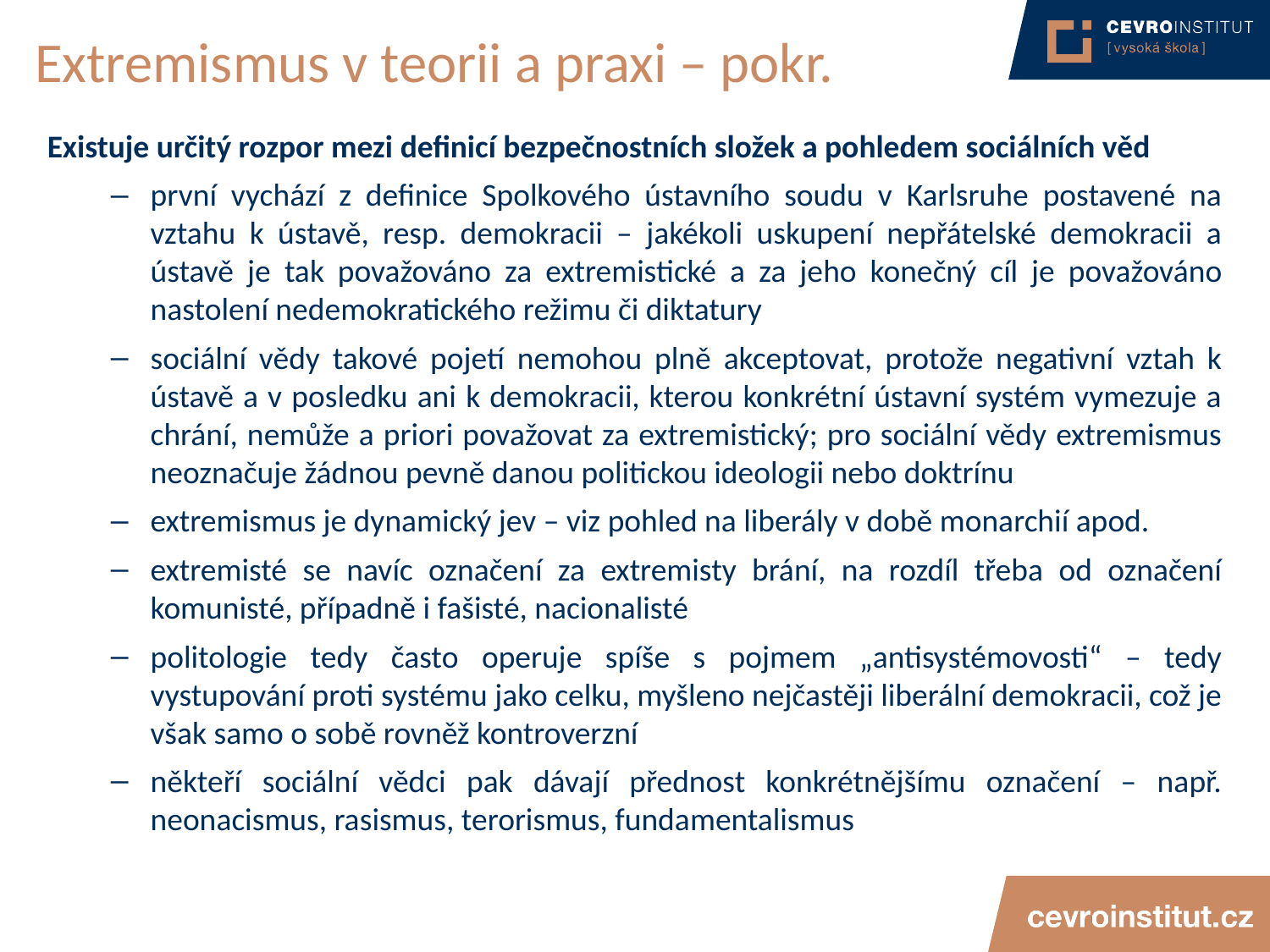

# Extremismus v teorii a praxi – pokr.
Existuje určitý rozpor mezi definicí bezpečnostních složek a pohledem sociálních věd
první vychází z definice Spolkového ústavního soudu v Karlsruhe postavené na vztahu k ústavě, resp. demokracii – jakékoli uskupení nepřátelské demokracii a ústavě je tak považováno za extremistické a za jeho konečný cíl je považováno nastolení nedemokratického režimu či diktatury
sociální vědy takové pojetí nemohou plně akceptovat, protože negativní vztah k ústavě a v posledku ani k demokracii, kterou konkrétní ústavní systém vymezuje a chrání, nemůže a priori považovat za extremistický; pro sociální vědy extremismus neoznačuje žádnou pevně danou politickou ideologii nebo doktrínu
extremismus je dynamický jev – viz pohled na liberály v době monarchií apod.
extremisté se navíc označení za extremisty brání, na rozdíl třeba od označení komunisté, případně i fašisté, nacionalisté
politologie tedy často operuje spíše s pojmem „antisystémovosti“ – tedy vystupování proti systému jako celku, myšleno nejčastěji liberální demokracii, což je však samo o sobě rovněž kontroverzní
někteří sociální vědci pak dávají přednost konkrétnějšímu označení – např. neonacismus, rasismus, terorismus, fundamentalismus